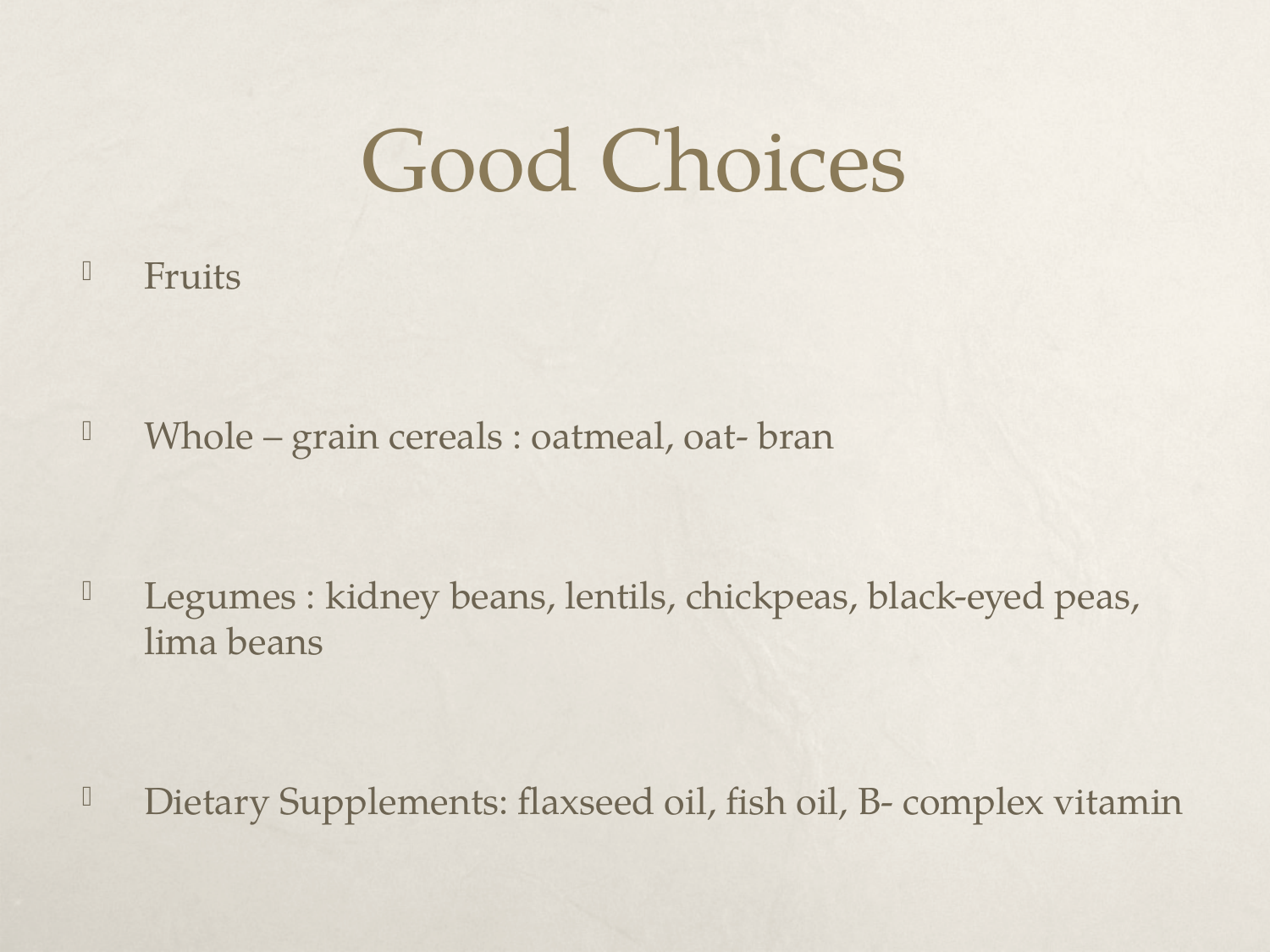

# Good Choices
Fruits

Whole – grain cereals : oatmeal, oat- bran

Legumes : kidney beans, lentils, chickpeas, black-eyed peas, lima beans

Dietary Supplements: flaxseed oil, fish oil, B- complex vitamin